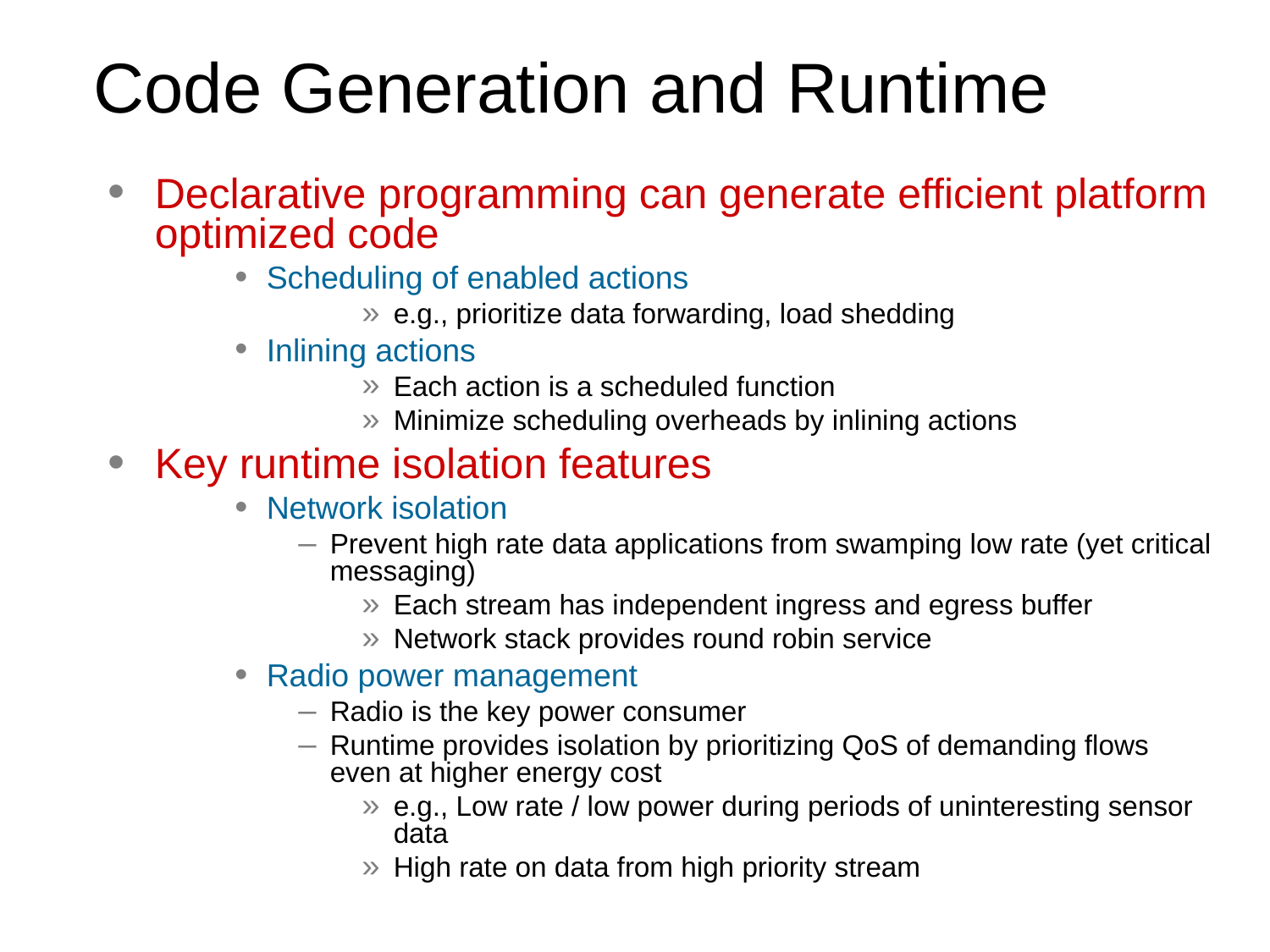

# Code Generation and Runtime
Declarative programming can generate efficient platform optimized code
Scheduling of enabled actions
e.g., prioritize data forwarding, load shedding
Inlining actions
Each action is a scheduled function
Minimize scheduling overheads by inlining actions
Key runtime isolation features
Network isolation
Prevent high rate data applications from swamping low rate (yet critical messaging)
Each stream has independent ingress and egress buffer
Network stack provides round robin service
Radio power management
Radio is the key power consumer
Runtime provides isolation by prioritizing QoS of demanding flows even at higher energy cost
e.g., Low rate / low power during periods of uninteresting sensor data
High rate on data from high priority stream